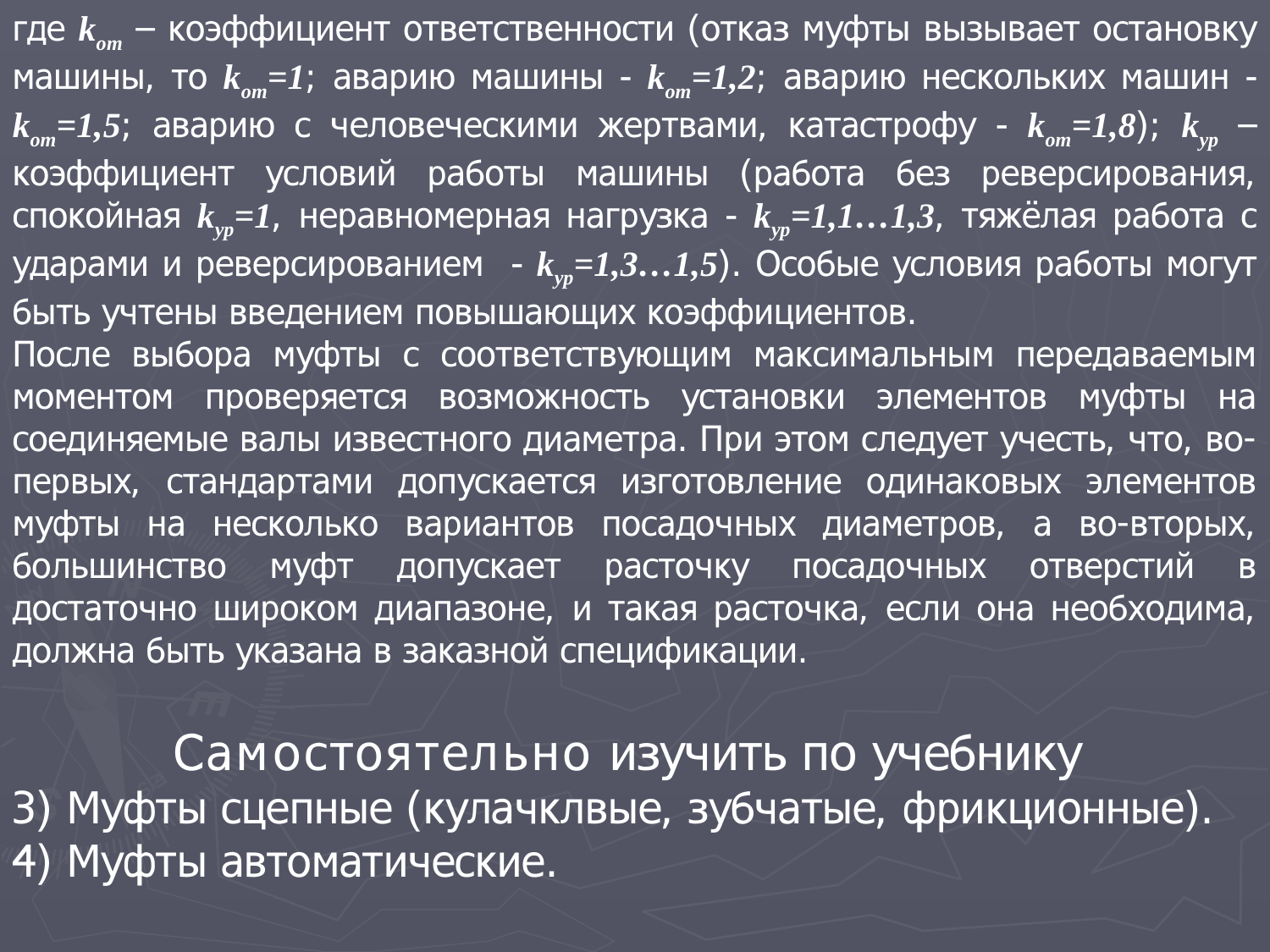

где kот – коэффициент ответственности (отказ муфты вызывает остановку машины, то kот=1; аварию машины − kот=1,2; аварию нескольких машин − kот=1,5; аварию с человеческими жертвами, катастрофу − kот=1,8); kур – коэффициент условий работы машины (работа без реверсирования, спокойная kур=1, неравномерная нагрузка − kур=1,1…1,3, тяжёлая работа с ударами и реверсированием  − kур=1,3…1,5). Особые условия работы могут быть учтены введением повышающих коэффициентов.
После выбора муфты с соответствующим максимальным передаваемым моментом проверяется возможность установки элементов муфты на соединяемые валы известного диаметра. При этом следует учесть, что, во-первых, стандартами допускается изготовление одинаковых элементов муфты на несколько вариантов посадочных диаметров, а во-вторых, большинство муфт допускает расточку посадочных отверстий в достаточно широком диапазоне, и такая расточка, если она необходима, должна быть указана в заказной спецификации.

Самостоятельно изучить по учебнику
3) Муфты сцепные (кулачклвые, зубчатые, фрикционные).
4) Муфты автоматические.